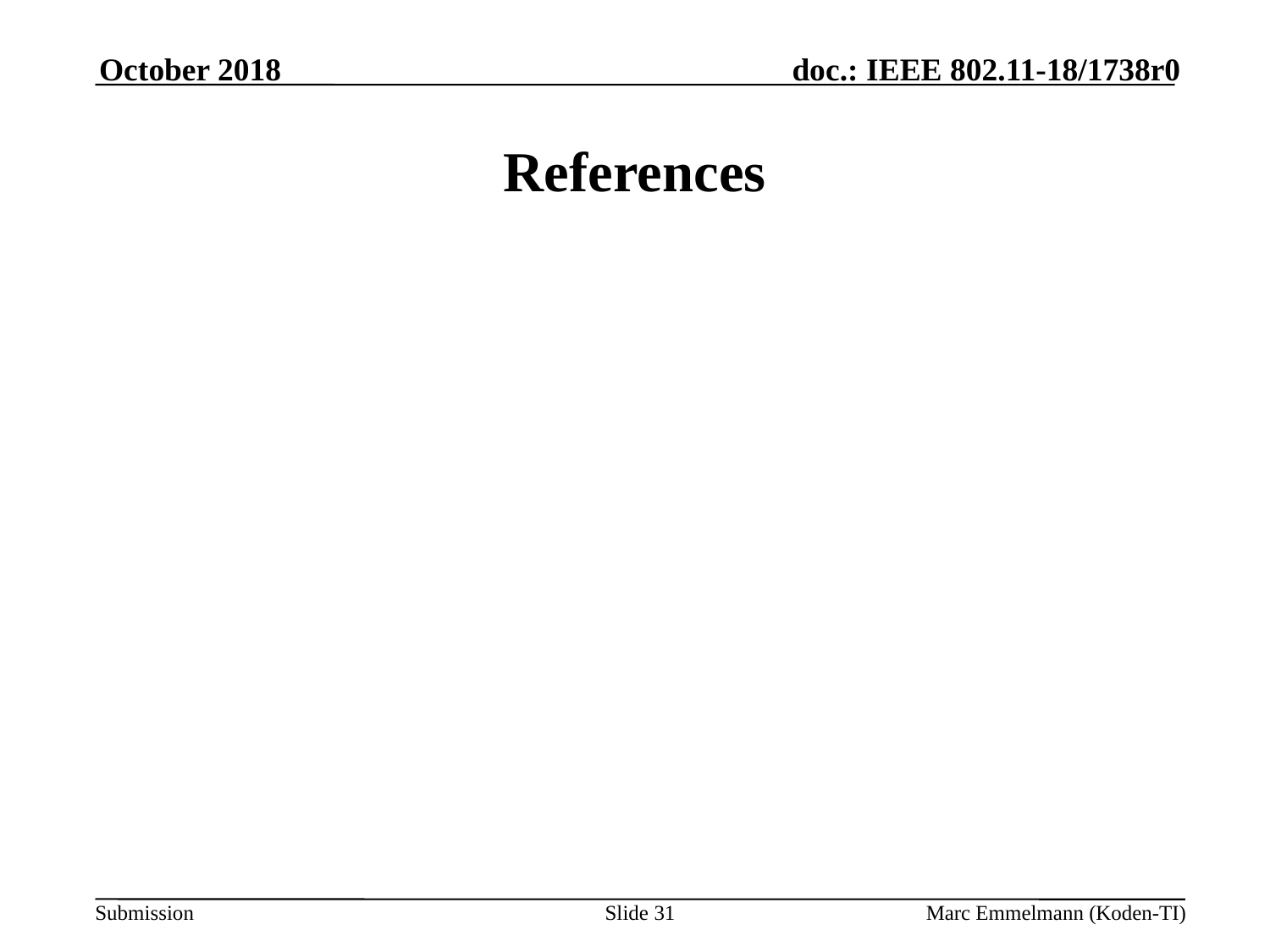

October 2018
# References

Slide 31
Marc Emmelmann (Koden-TI)